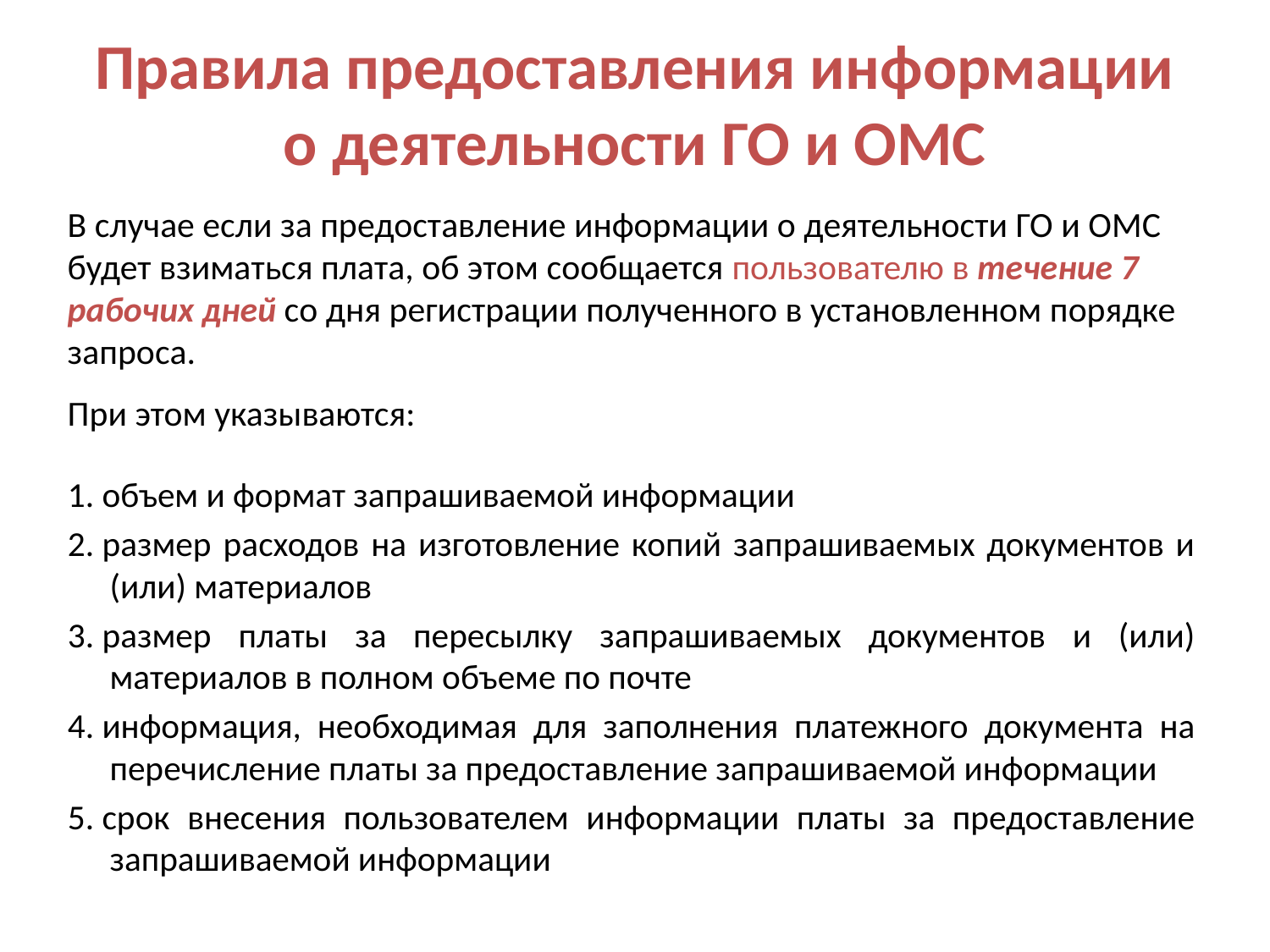

# Правила предоставления информации о деятельности ГО и ОМС
В случае если за предоставление информации о деятельности ГО и ОМС будет взиматься плата, об этом сообщается пользователю в течение 7 рабочих дней со дня регистрации полученного в установленном порядке запроса.

При этом указываются:
1. объем и формат запрашиваемой информации
2. размер расходов на изготовление копий запрашиваемых документов и (или) материалов
3. размер платы за пересылку запрашиваемых документов и (или) материалов в полном объеме по почте
4. информация, необходимая для заполнения платежного документа на перечисление платы за предоставление запрашиваемой информации
5. срок внесения пользователем информации платы за предоставление запрашиваемой информации